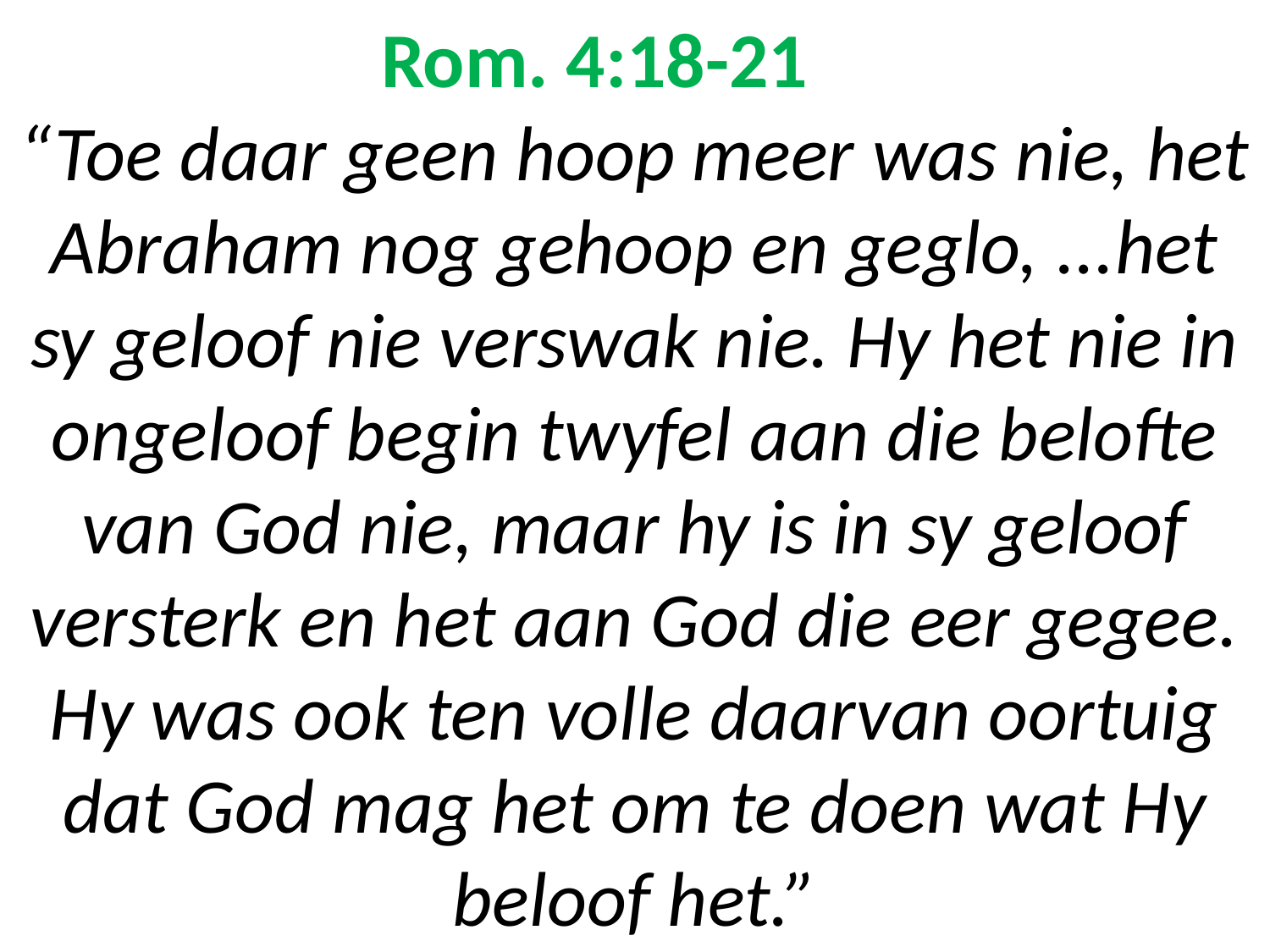

# Rom. 4:18-21 “Toe daar geen hoop meer was nie, het Abraham nog gehoop en geglo, ...het sy geloof nie verswak nie. Hy het nie in ongeloof begin twyfel aan die belofte van God nie, maar hy is in sy geloof versterk en het aan God die eer gegee. Hy was ook ten volle daarvan oortuig dat God mag het om te doen wat Hy beloof het.”